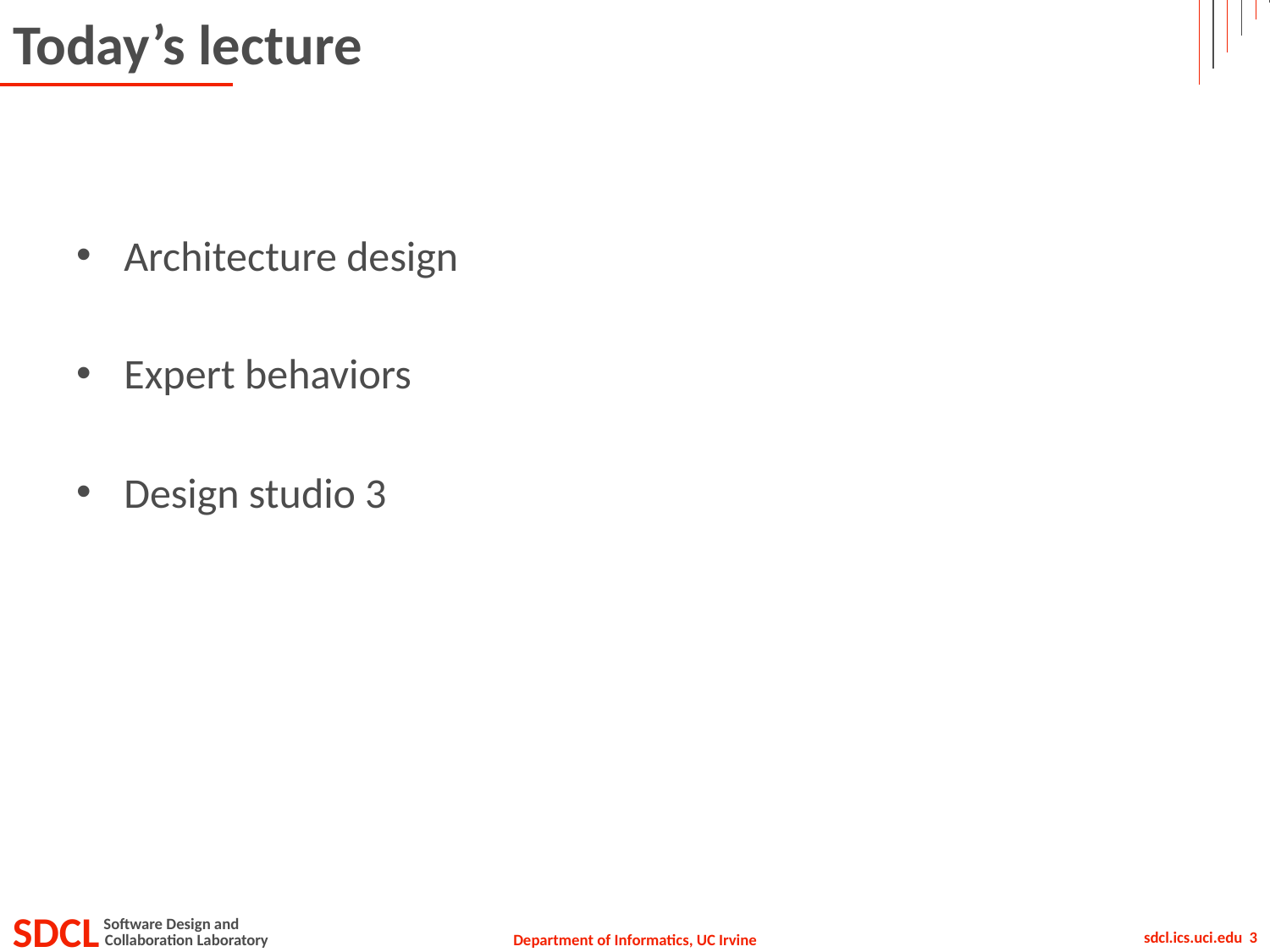

# Today’s lecture
Architecture design

Expert behaviors

Design studio 3